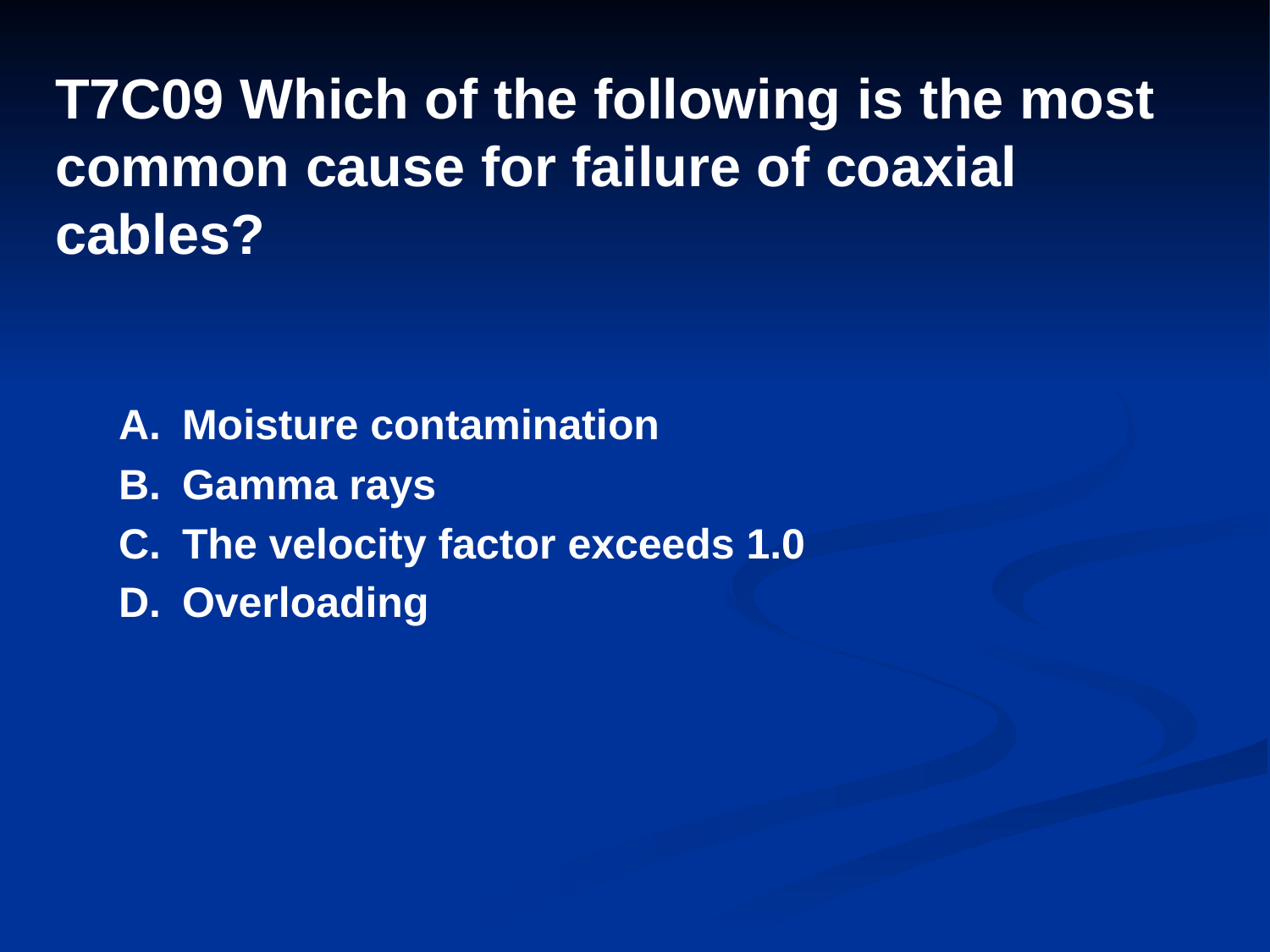

# T7C09 Which of the following is the most common cause for failure of coaxial cables?
A.	Moisture contamination
B.	Gamma rays
C.	The velocity factor exceeds 1.0
D.	Overloading